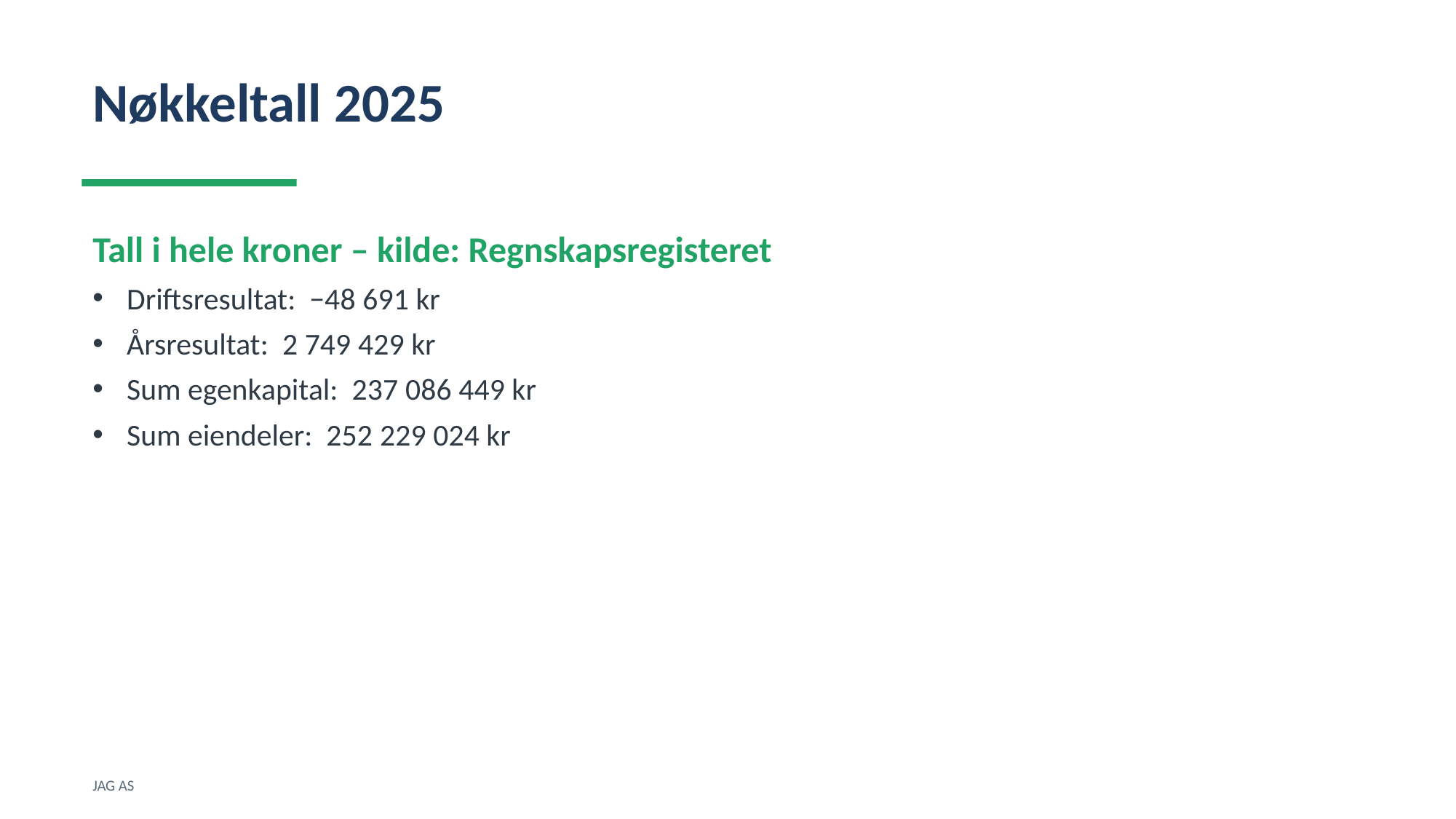

Nøkkeltall 2025

Tall i hele kroner – kilde: Regnskapsregisteret
Driftsresultat:  −48 691 kr
Årsresultat:  2 749 429 kr
Sum egenkapital:  237 086 449 kr
Sum eiendeler:  252 229 024 kr
JAG AS